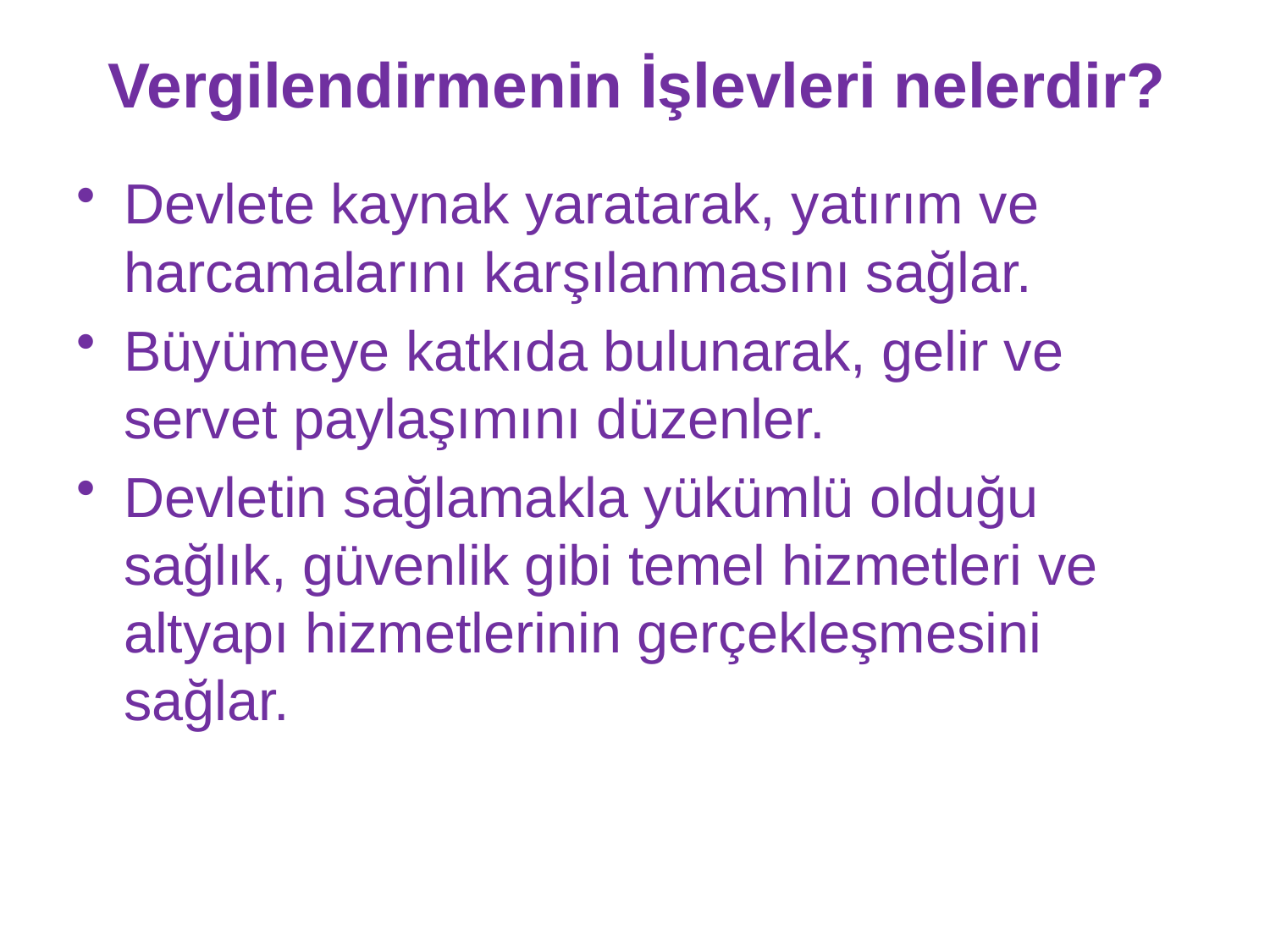

# Vergilendirmenin İşlevleri nelerdir?
Devlete kaynak yaratarak, yatırım ve harcamalarını karşılanmasını sağlar.
Büyümeye katkıda bulunarak, gelir ve servet paylaşımını düzenler.
Devletin sağlamakla yükümlü olduğu sağlık, güvenlik gibi temel hizmetleri ve altyapı hizmetlerinin gerçekleşmesini sağlar.